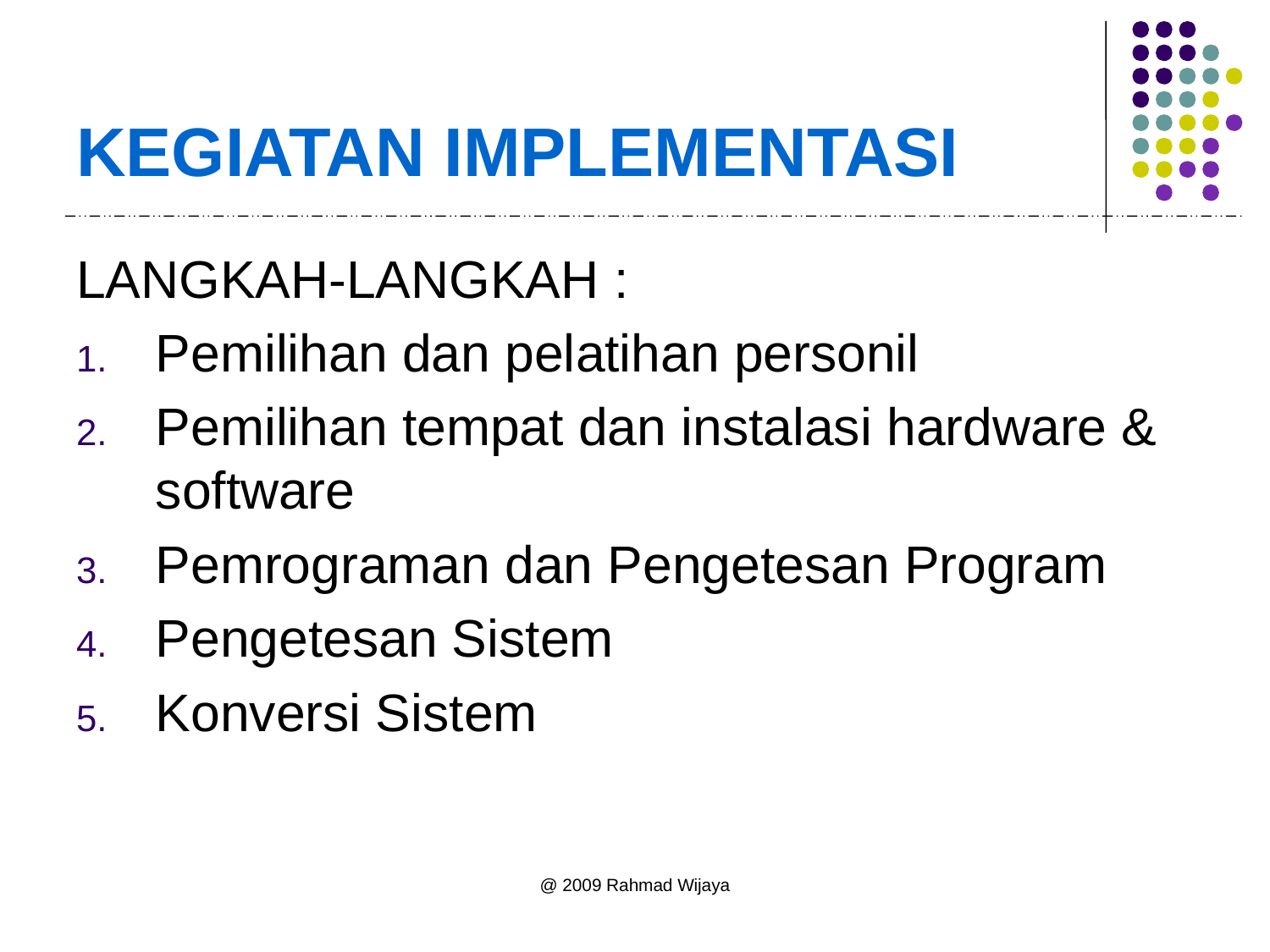

# KEGIATAN IMPLEMENTASI
LANGKAH-LANGKAH :
Pemilihan dan pelatihan personil
Pemilihan tempat dan instalasi hardware & software
Pemrograman dan Pengetesan Program
Pengetesan Sistem
Konversi Sistem
@ 2009 Rahmad Wijaya